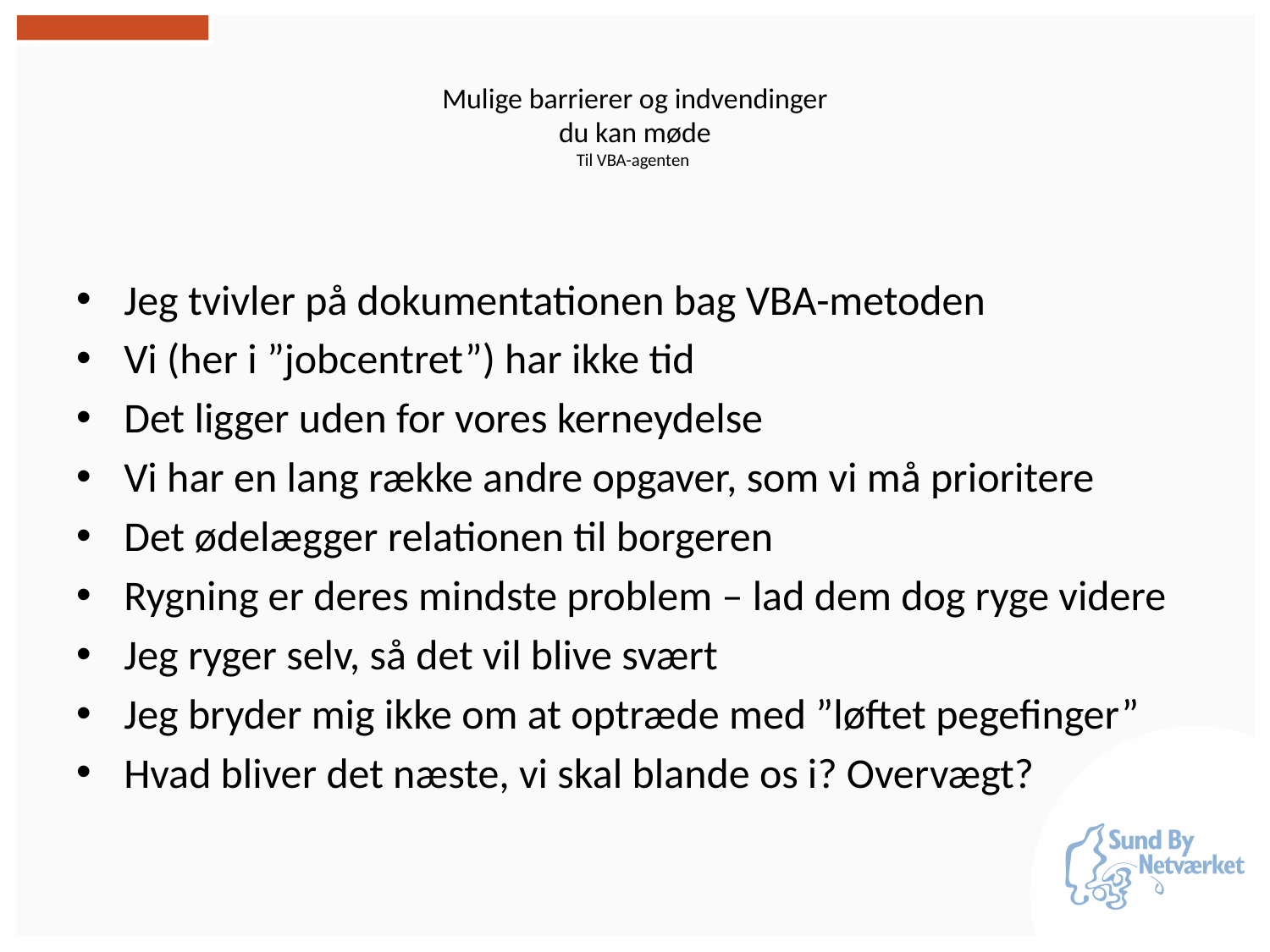

# Mulige barrierer og indvendinger du kan møde Til VBA-agenten
Jeg tvivler på dokumentationen bag VBA-metoden
Vi (her i ”jobcentret”) har ikke tid
Det ligger uden for vores kerneydelse
Vi har en lang række andre opgaver, som vi må prioritere
Det ødelægger relationen til borgeren
Rygning er deres mindste problem – lad dem dog ryge videre
Jeg ryger selv, så det vil blive svært
Jeg bryder mig ikke om at optræde med ”løftet pegefinger”
Hvad bliver det næste, vi skal blande os i? Overvægt?